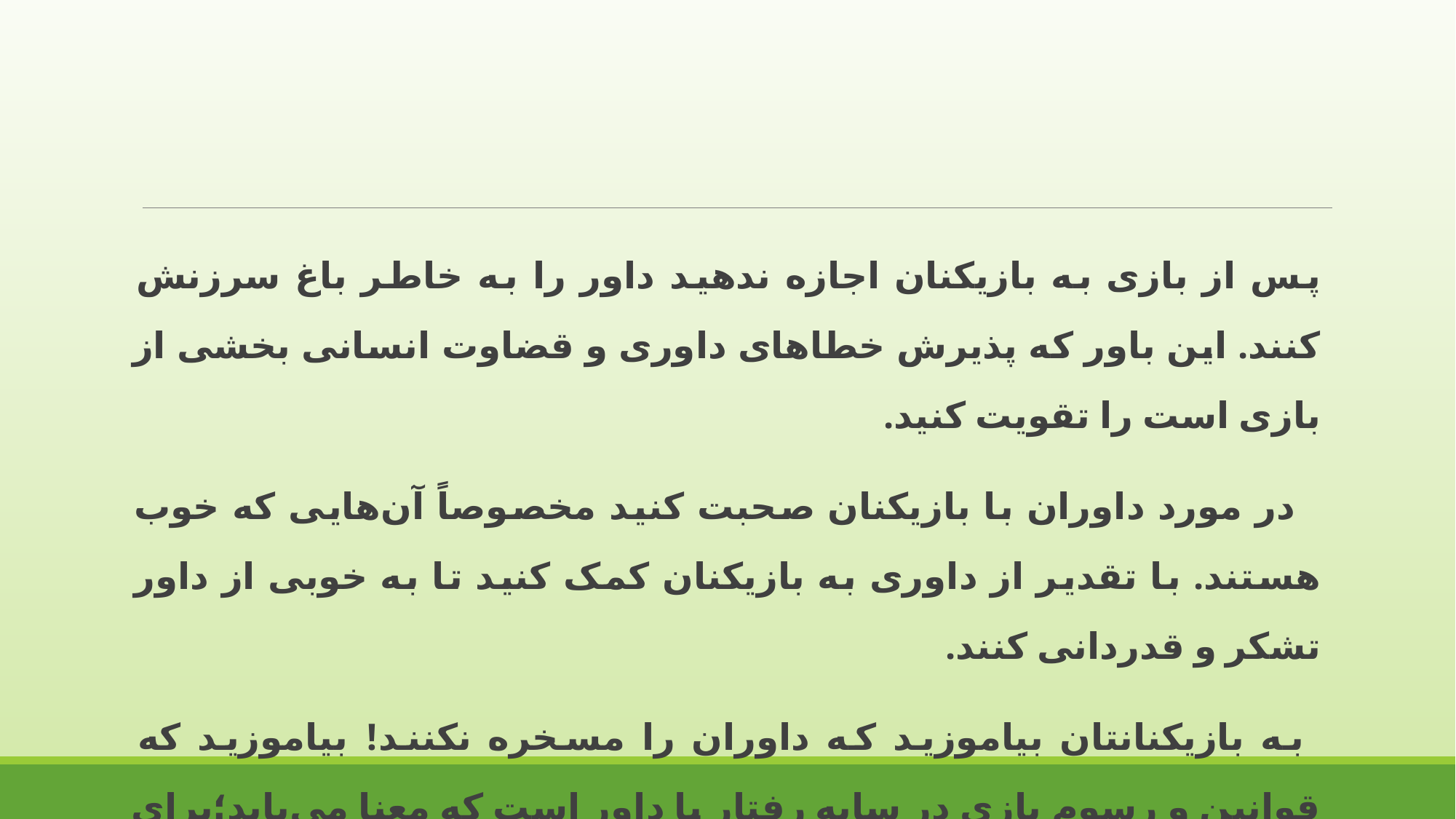

پس از بازی به بازیکنان اجازه ندهید داور را به خاطر باغ سرزنش کنند. این باور که پذیرش خطاهای داوری و قضاوت انسانی بخشی از بازی است را تقویت کنید.
  در مورد داوران با بازیکنان صحبت کنید مخصوصاً آن‌هایی که خوب هستند. با تقدیر از داوری به بازیکنان کمک کنید تا به خوبی از داور تشکر و قدردانی کنند.
 به بازیکنانتان بیاموزید که داوران را مسخره نکنند! بیاموزید که قوانین و رسوم بازی در سایه رفتار با داور است که معنا می‌یابد؛برای مثال؛با اعلام خطای دریافت کننده توپ،دریافت کننده یا مهاجم نباید به سمت داور بچرخد تا با نظر او مخالفت کند (در ورزش بیس بال.)